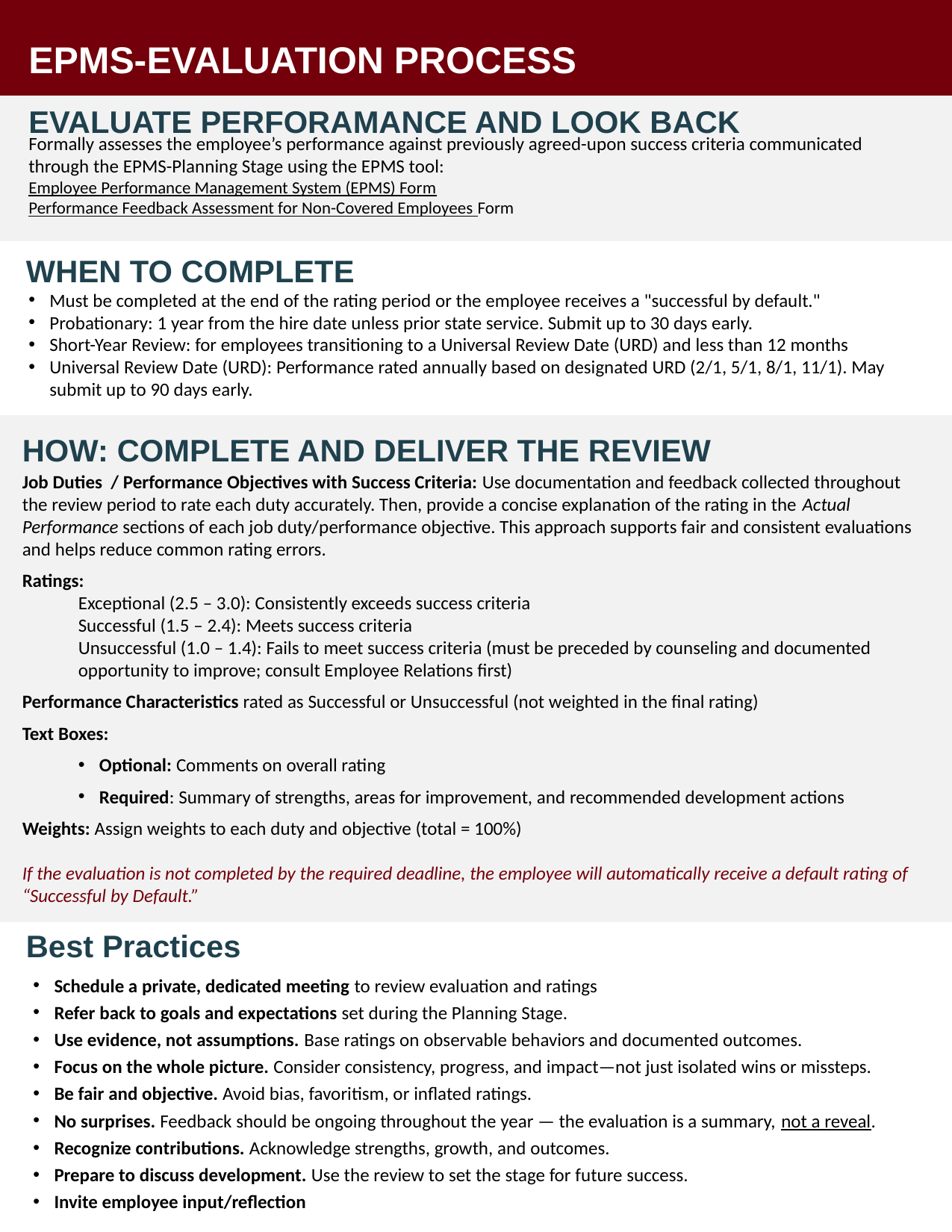

EPMS-EVALUATION PROCESS

EVALUATE PERFORAMANCE AND LOOK BACK
Formally assesses the employee’s performance against previously agreed-upon success criteria communicated through the EPMS-Planning Stage using the EPMS tool:
Employee Performance Management System (EPMS) Form​
Performance Feedback Assessment for Non-Covered Employees Form

WHEN TO COMPLETE
Must be completed at the end of the rating period or the employee receives a "successful by default."
Probationary: 1 year from the hire date unless prior state service. Submit up to 30 days early.
Short-Year Review: for employees transitioning to a Universal Review Date (URD) and less than 12 months
Universal Review Date (URD): Performance rated annually based on designated URD (2/1, 5/1, 8/1, 11/1). May submit up to 90 days early.

HOW: COMPLETE AND DELIVER THE REVIEW
Job Duties  / Performance Objectives with Success Criteria: Use documentation and feedback collected throughout the review period to rate each duty accurately. Then, provide a concise explanation of the rating in the Actual Performance sections of each job duty/performance objective. This approach supports fair and consistent evaluations and helps reduce common rating errors.
Ratings:
Exceptional (2.5 – 3.0): Consistently exceeds success criteria
Successful (1.5 – 2.4): Meets success criteria
Unsuccessful (1.0 – 1.4): Fails to meet success criteria (must be preceded by counseling and documented opportunity to improve; consult Employee Relations first)
Performance Characteristics rated as Successful or Unsuccessful (not weighted in the final rating)
Text Boxes:
Optional: Comments on overall rating
Required: Summary of strengths, areas for improvement, and recommended development actions
Weights: Assign weights to each duty and objective (total = 100%)

If the evaluation is not completed by the required deadline, the employee will automatically receive a default rating of “Successful by Default.”
Best Practices
Schedule a private, dedicated meeting to review evaluation and ratings
Refer back to goals and expectations set during the Planning Stage.
Use evidence, not assumptions. Base ratings on observable behaviors and documented outcomes.
Focus on the whole picture. Consider consistency, progress, and impact—not just isolated wins or missteps.
Be fair and objective. Avoid bias, favoritism, or inflated ratings.
No surprises. Feedback should be ongoing throughout the year — the evaluation is a summary, not a reveal.
Recognize contributions. Acknowledge strengths, growth, and outcomes.
Prepare to discuss development. Use the review to set the stage for future success.
Invite employee input/reflection